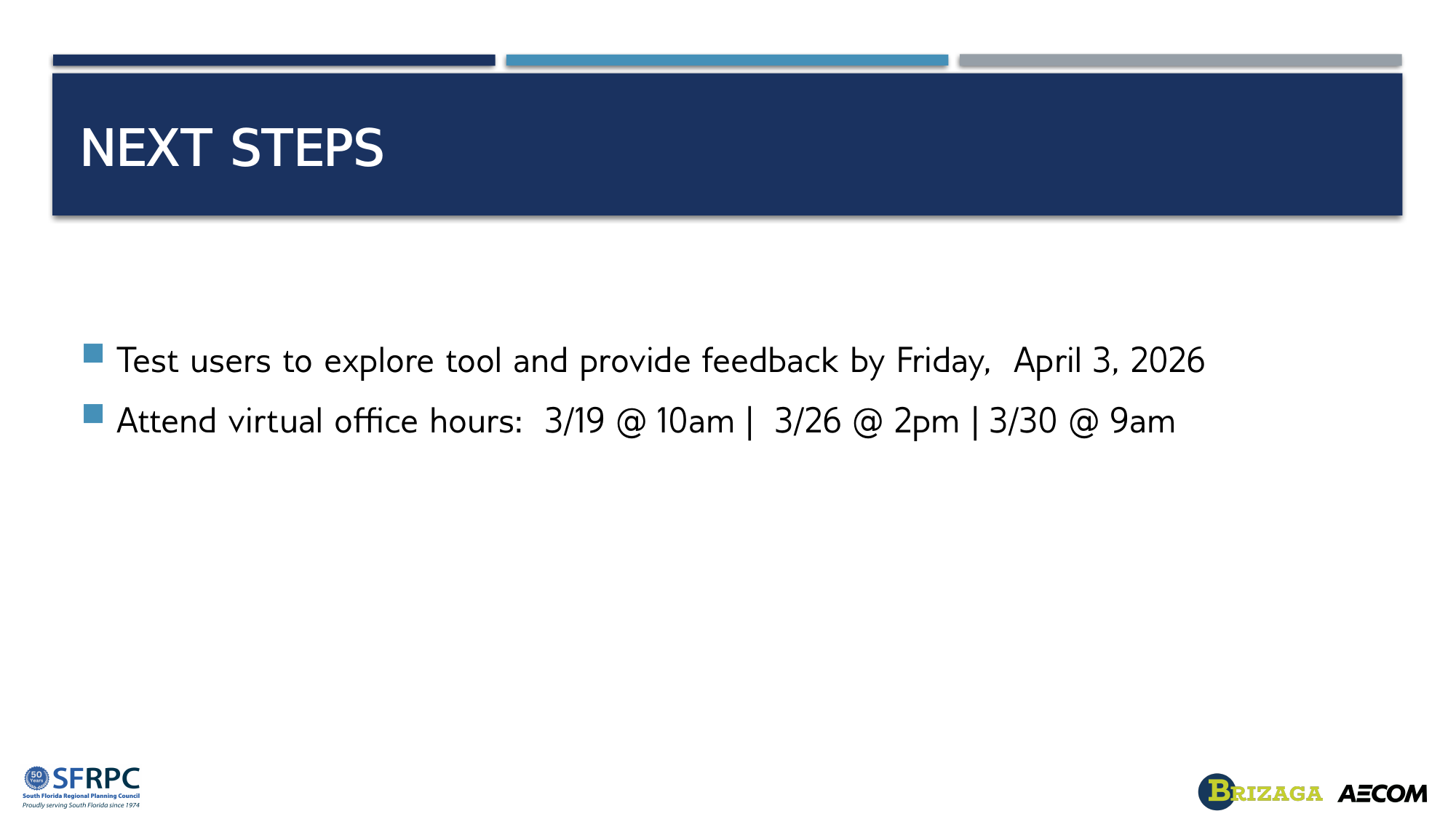

# Next Steps
Test users to explore tool and provide feedback by Friday,  April 3, 2026
Attend virtual office hours:  3/19 @ 10am |  3/26 @ 2pm | 3/30 @ 9am